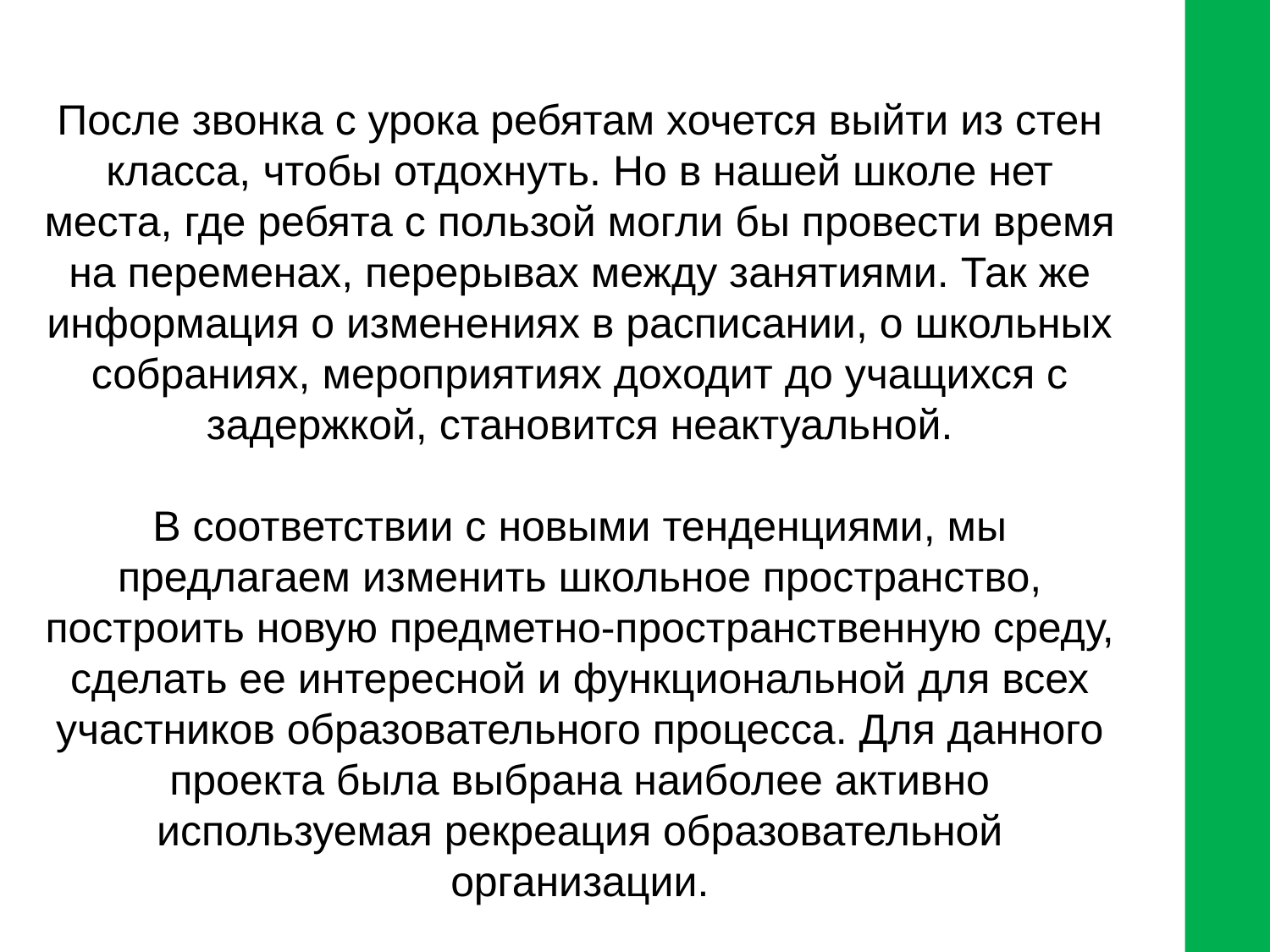

После звонка с урока ребятам хочется выйти из стен класса, чтобы отдохнуть. Но в нашей школе нет места, где ребята с пользой могли бы провести время на переменах, перерывах между занятиями. Так же информация о изменениях в расписании, о школьных собраниях, мероприятиях доходит до учащихся с задержкой, становится неактуальной.

В соответствии с новыми тенденциями, мы предлагаем изменить школьное пространство, построить новую предметно-пространственную среду, сделать ее интересной и функциональной для всех участников образовательного процесса. Для данного проекта была выбрана наиболее активно используемая рекреация образовательной организации.